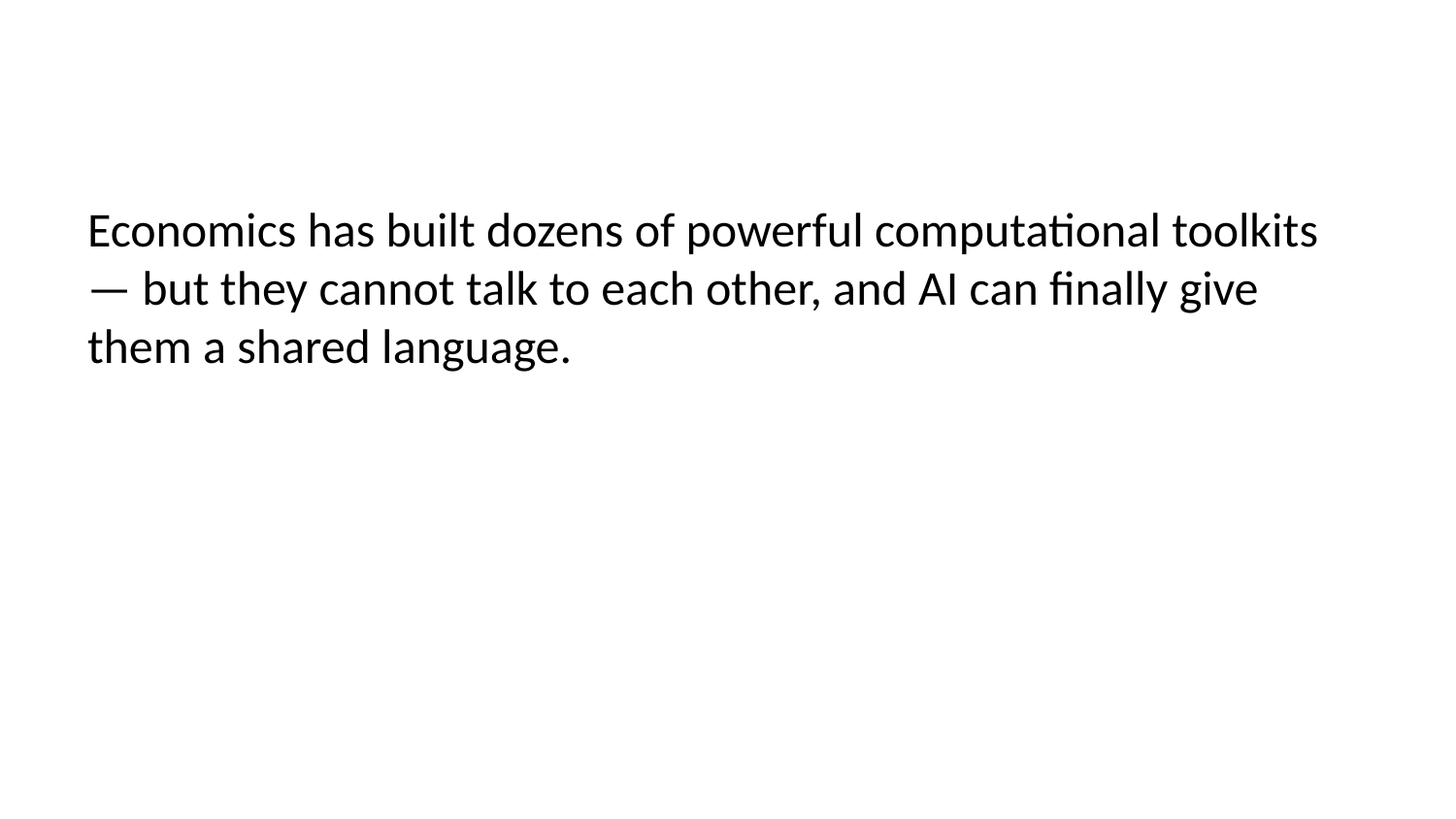

Economics has built dozens of powerful computational toolkits — but they cannot talk to each other, and AI can finally give them a shared language.